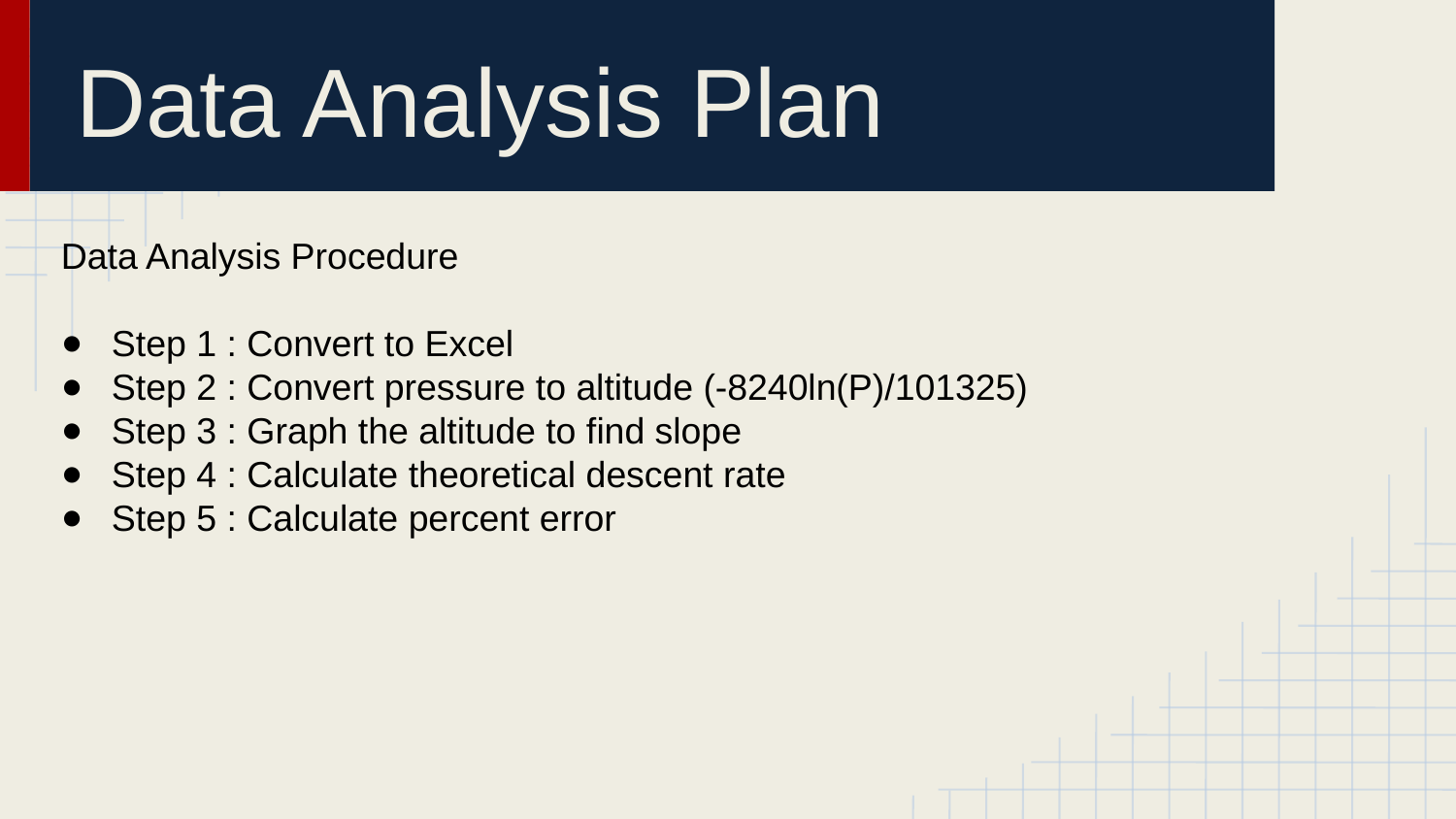

# Data Analysis Plan
Data Analysis Procedure

Step 1 : Convert to Excel
Step 2 : Convert pressure to altitude (-8240ln(P)/101325)
Step 3 : Graph the altitude to find slope
Step 4 : Calculate theoretical descent rate
Step 5 : Calculate percent error